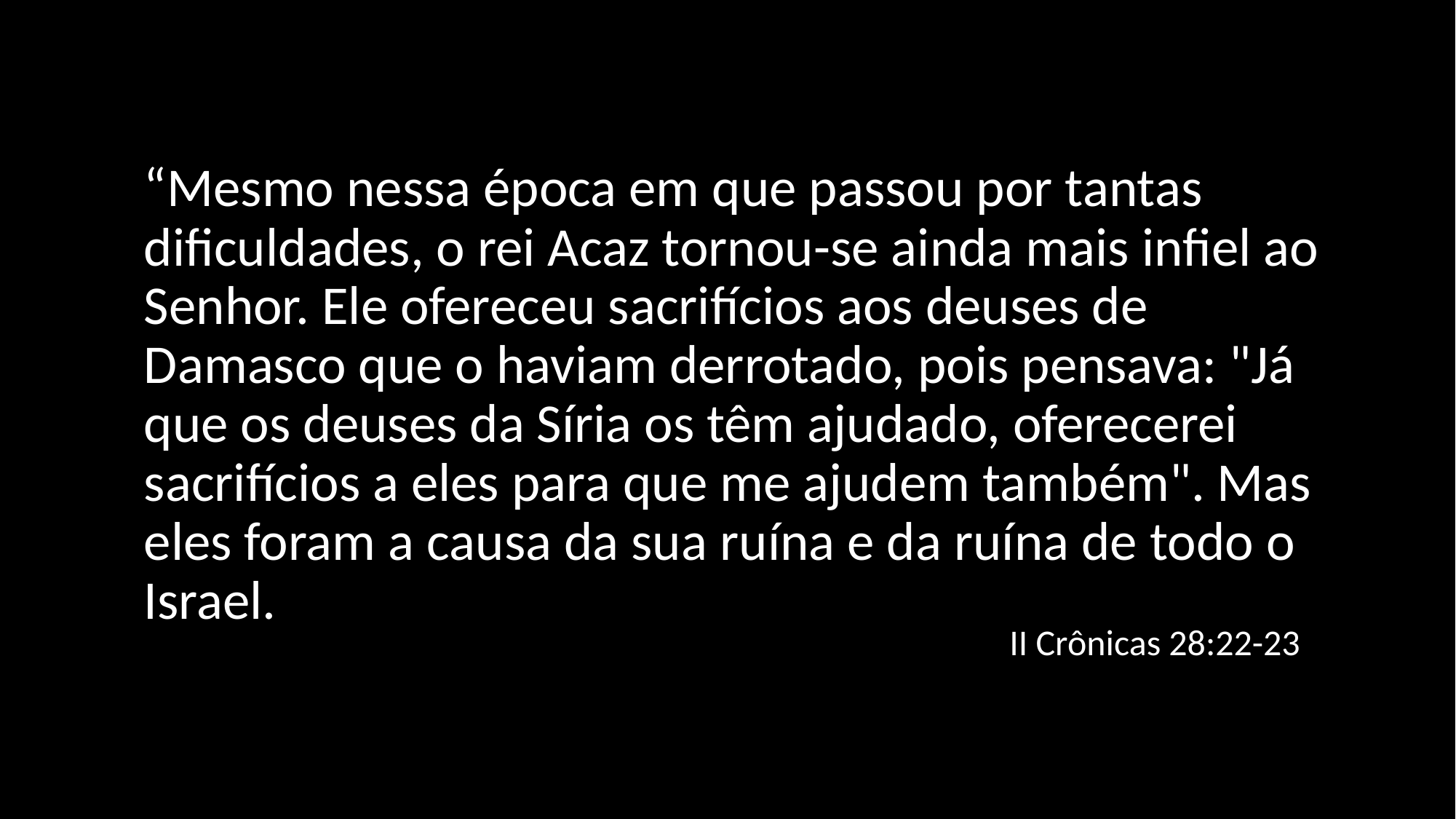

“Mesmo nessa época em que passou por tantas dificuldades, o rei Acaz tornou-se ainda mais infiel ao Senhor. Ele ofereceu sacrifícios aos deuses de Damasco que o haviam derrotado, pois pensava: "Já que os deuses da Síria os têm ajudado, oferecerei sacrifícios a eles para que me ajudem também". Mas eles foram a causa da sua ruína e da ruína de todo o Israel.

II Crônicas 28:22-23